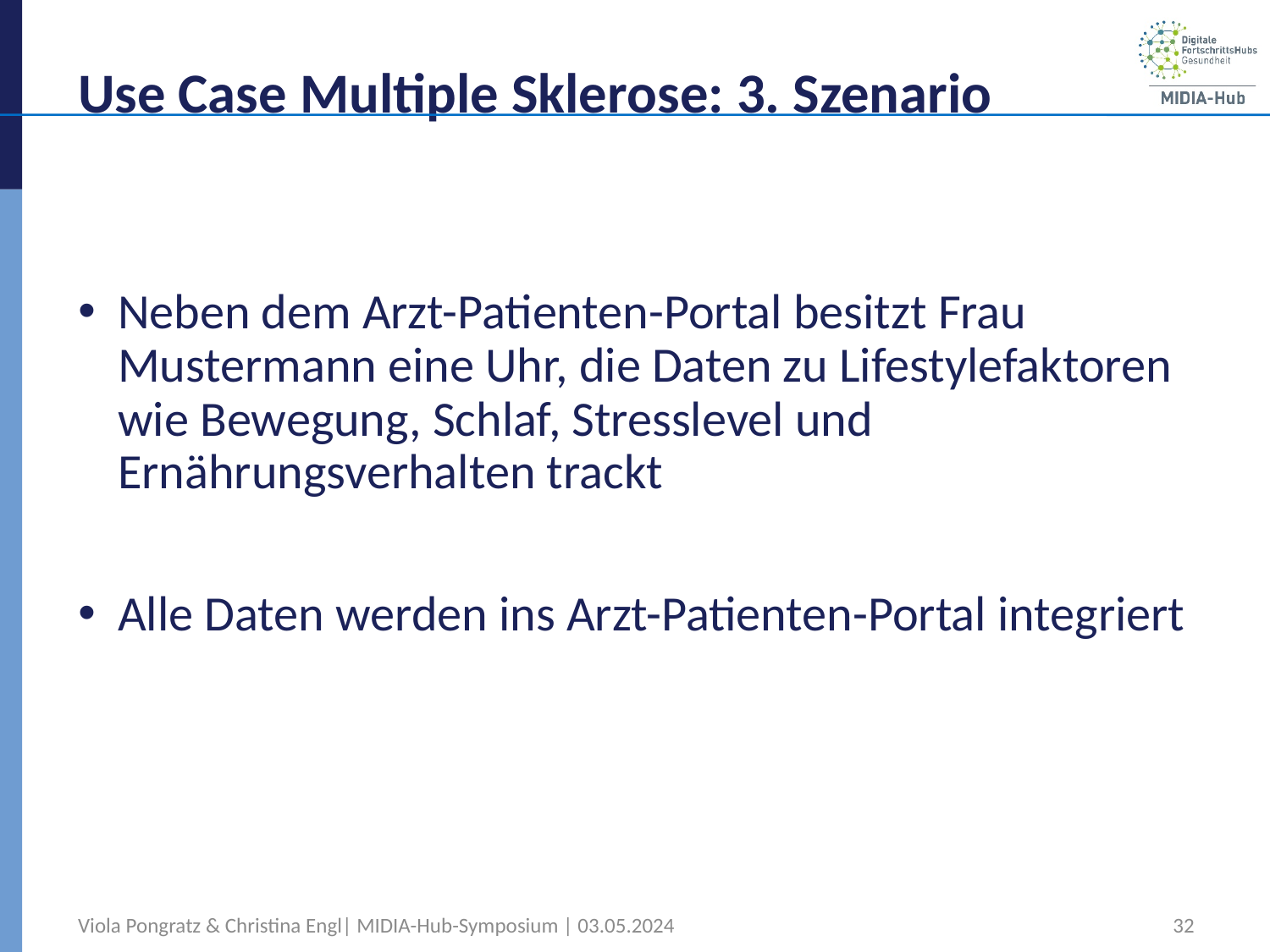

# Use Case Multiple Sklerose: 3. Szenario

Neben dem Arzt-Patienten-Portal besitzt Frau Mustermann eine Uhr, die Daten zu Lifestylefaktoren wie Bewegung, Schlaf, Stresslevel und Ernährungsverhalten trackt

Alle Daten werden ins Arzt-Patienten-Portal integriert
Viola Pongratz & Christina Engl| MIDIA-Hub-Symposium | 03.05.2024